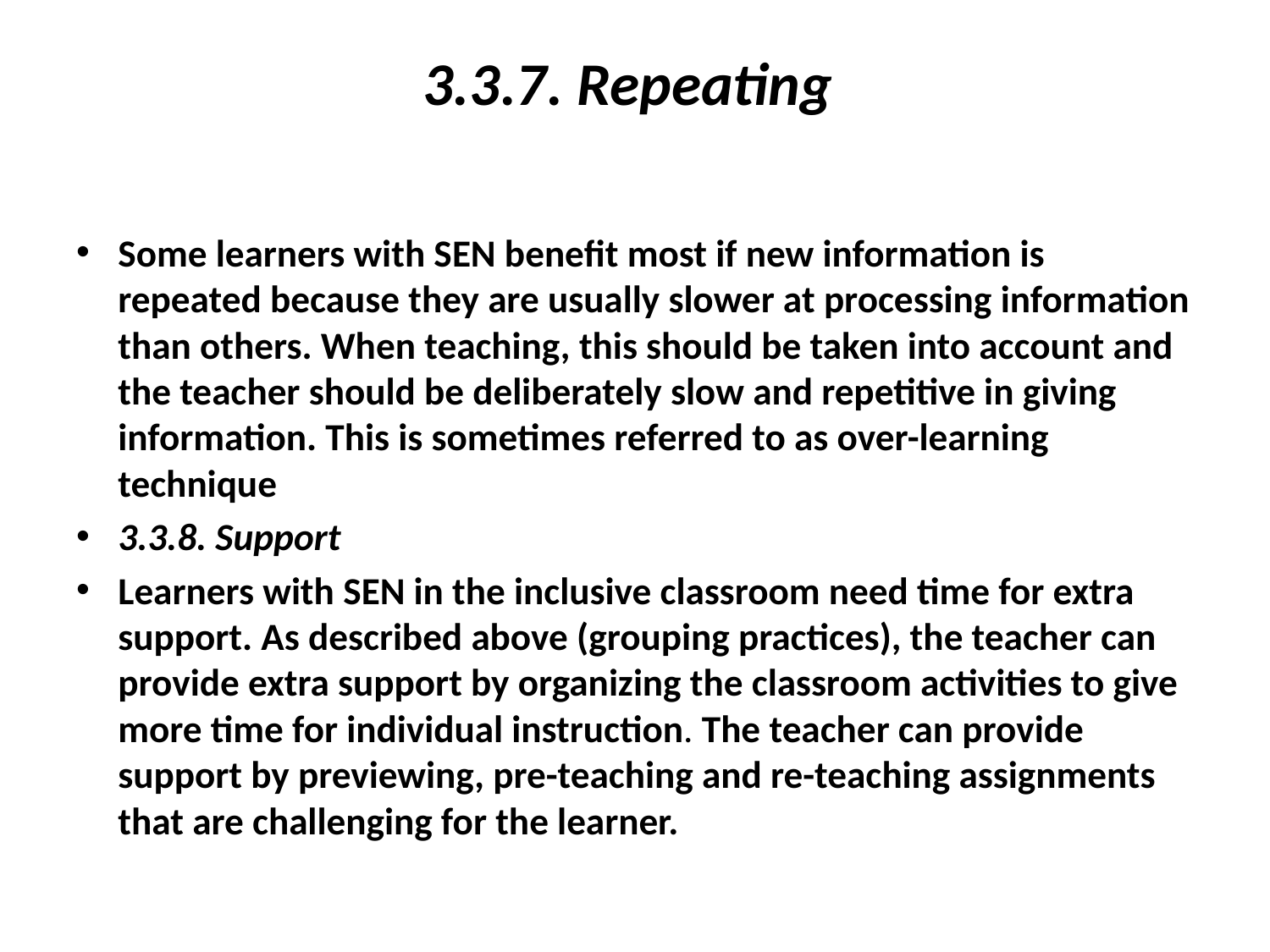

# 3.3.7. Repeating
Some learners with SEN benefit most if new information is repeated because they are usually slower at processing information than others. When teaching, this should be taken into account and the teacher should be deliberately slow and repetitive in giving information. This is sometimes referred to as over-learning technique
3.3.8. Support
Learners with SEN in the inclusive classroom need time for extra support. As described above (grouping practices), the teacher can provide extra support by organizing the classroom activities to give more time for individual instruction. The teacher can provide support by previewing, pre-teaching and re-teaching assignments that are challenging for the learner.